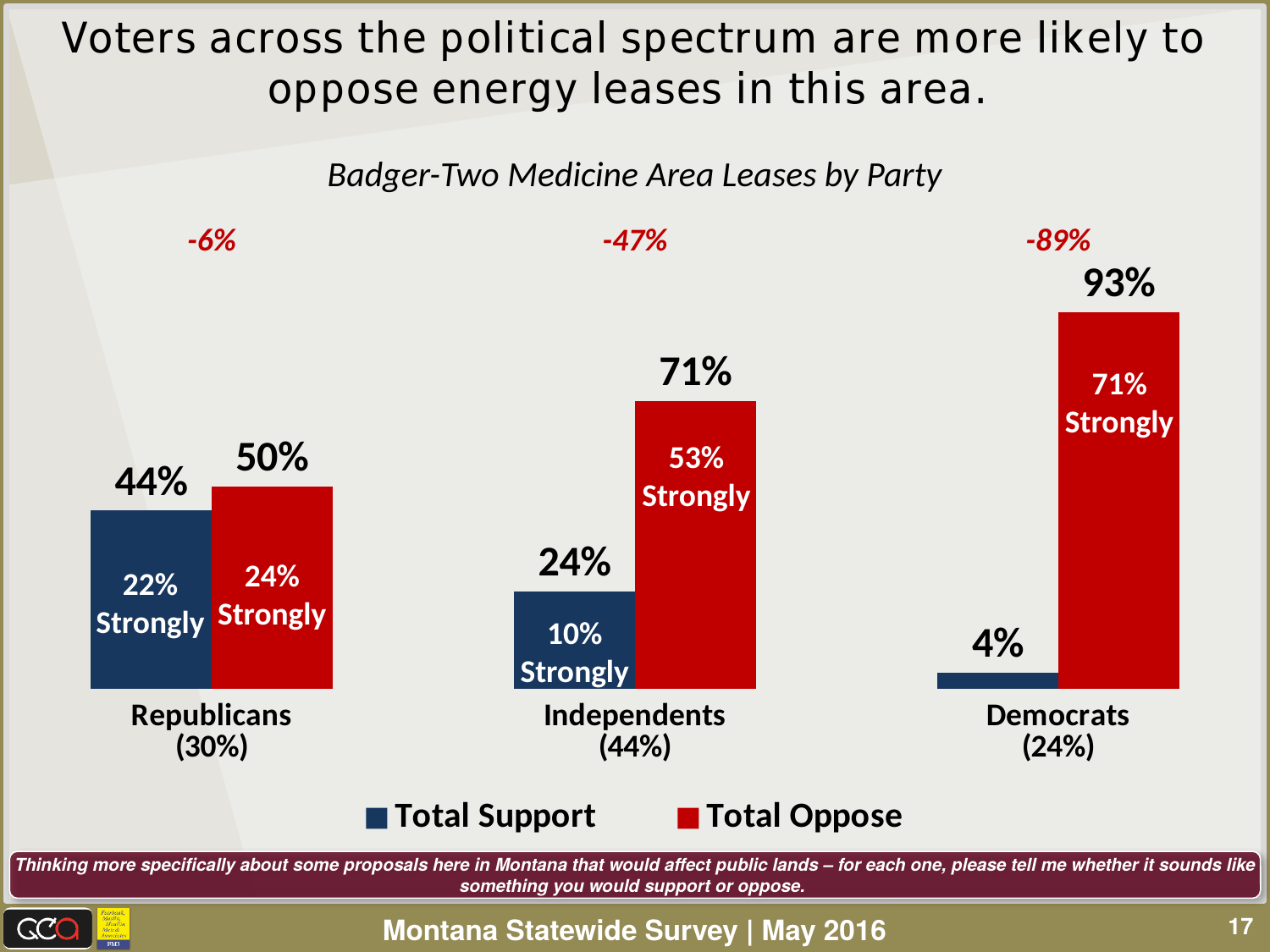

Voters across the political spectrum are more likely to oppose energy leases in this area.

### Chart

| Category | Total Support | Total Oppose |
|---|---|---|
| Republicans
(30%) | 0.44 | 0.5 |
| Independents
(44%) | 0.24 | 0.71 |
| Democrats
(24%) | 0.04 | 0.93 |
Badger-Two Medicine Area Leases by Party
-6%
-47%
-89%
71%
Strongly
53%
Strongly
24%
Strongly
22%
Strongly
10%
Strongly
Thinking more specifically about some proposals here in Montana that would affect public lands – for each one, please tell me whether it sounds like something you would support or oppose.